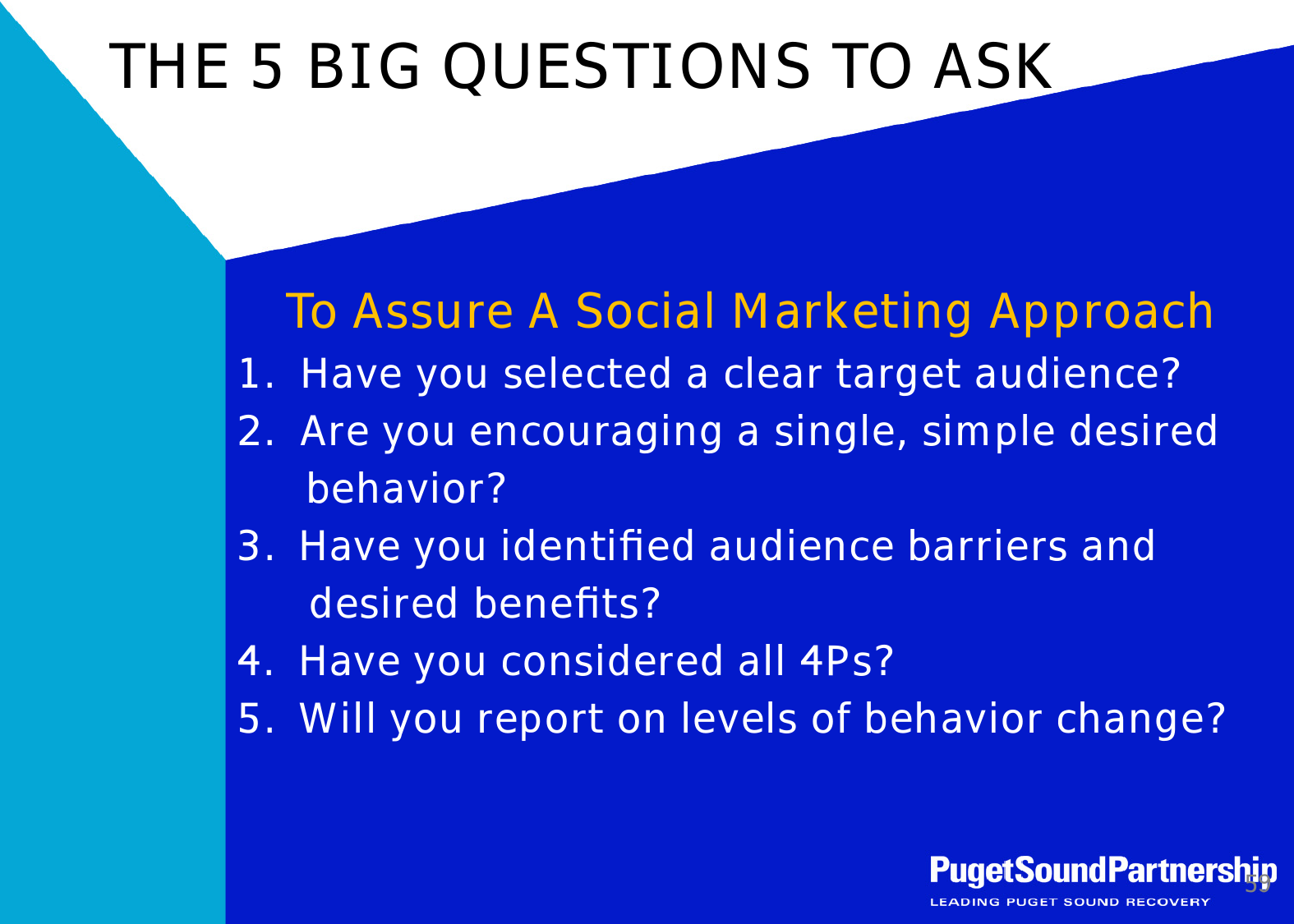

# THE 5 BIG QUESTIONS TO ASK
	To Assure A Social Marketing Approach
	1.  Have you selected a clear target audience?
	2.  Are you encouraging a single, simple desired
behavior?
Have you identified audience barriers and
      desired benefits?
Have you considered all 4Ps?
Will you report on levels of behavior change?

59